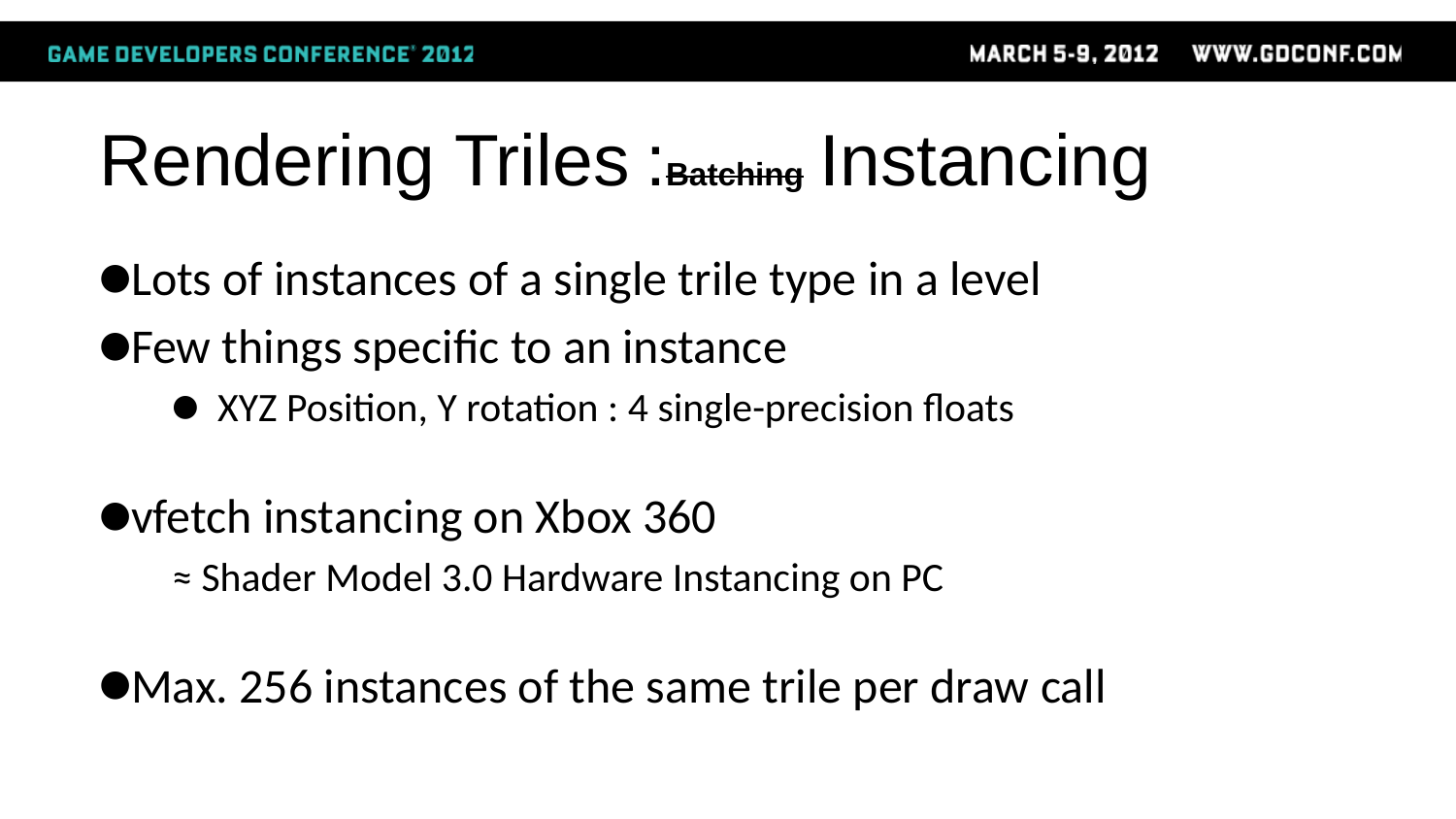

# Rendering Triles :Batching  Instancing
Lots of instances of a single trile type in a level
Few things specific to an instance
XYZ Position, Y rotation : 4 single-precision floats

vfetch instancing on Xbox 360
≈ Shader Model 3.0 Hardware Instancing on PC

Max. 256 instances of the same trile per draw call